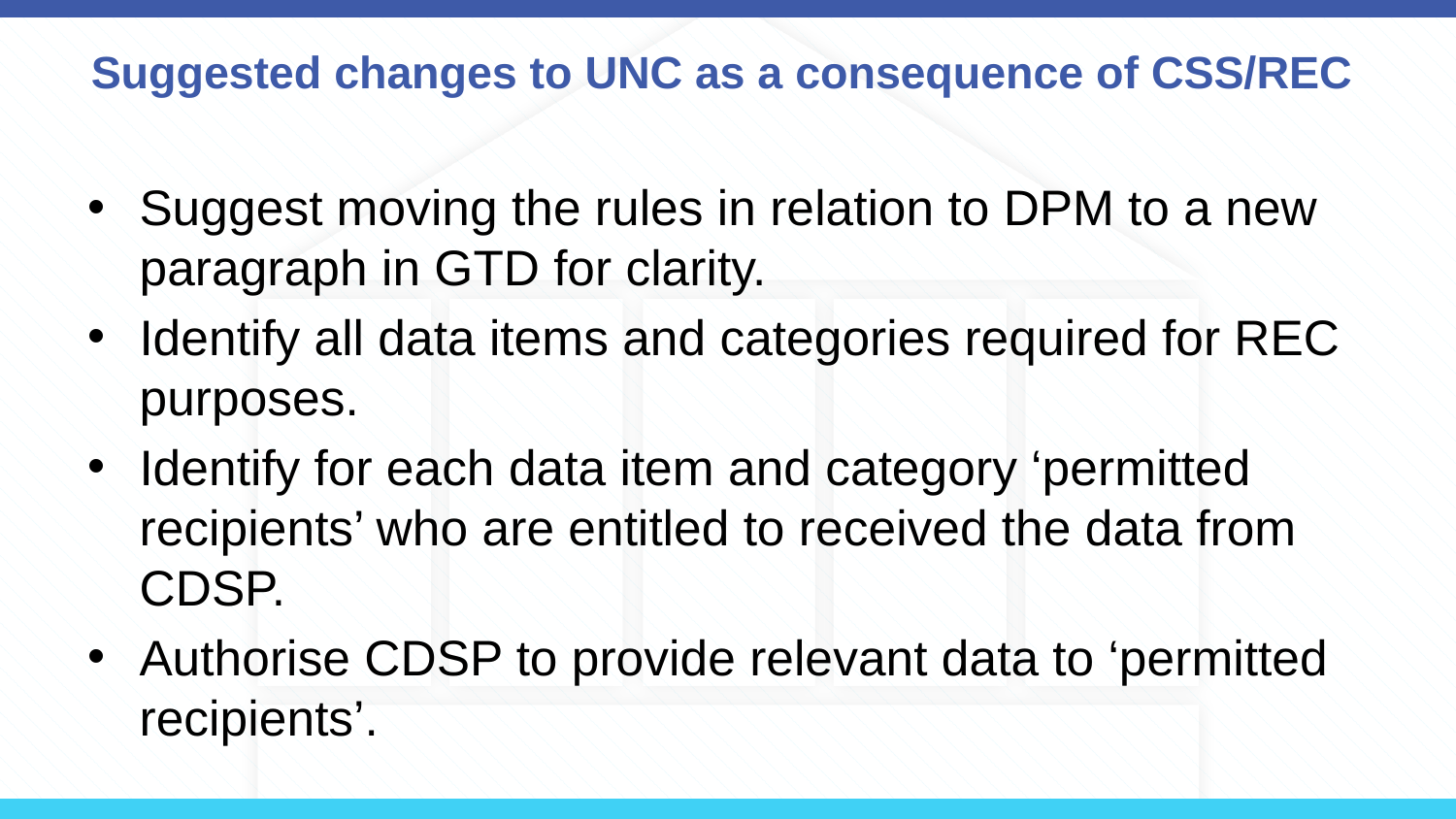

# Suggested changes to UNC as a consequence of CSS/REC
Suggest moving the rules in relation to DPM to a new paragraph in GTD for clarity.
Identify all data items and categories required for REC purposes.
Identify for each data item and category ‘permitted recipients’ who are entitled to received the data from CDSP.
Authorise CDSP to provide relevant data to ‘permitted recipients’.